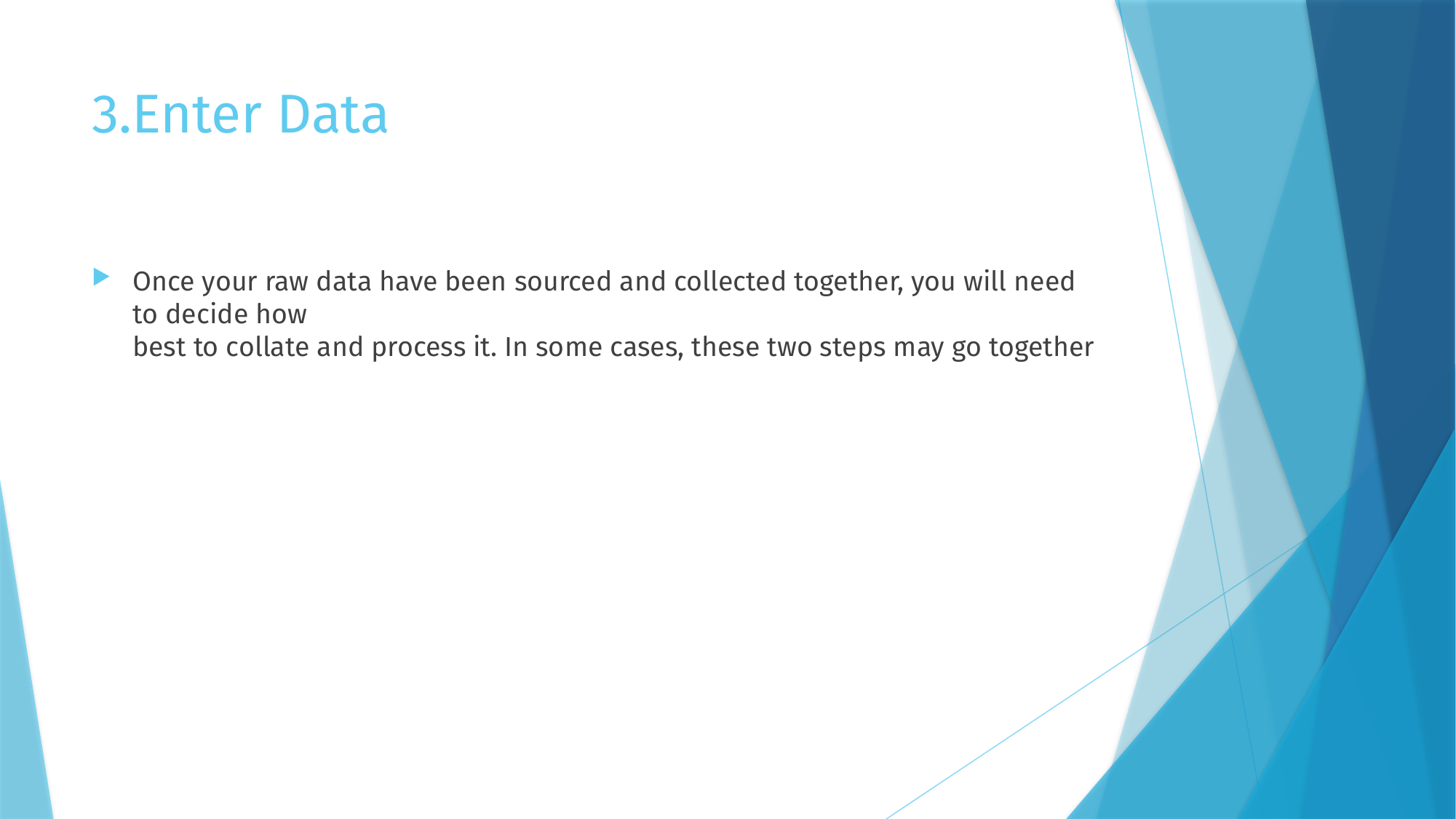

# 3.Enter Data
Once your raw data have been sourced and collected together, you will need to decide how
best to collate and process it. In some cases, these two steps may go together